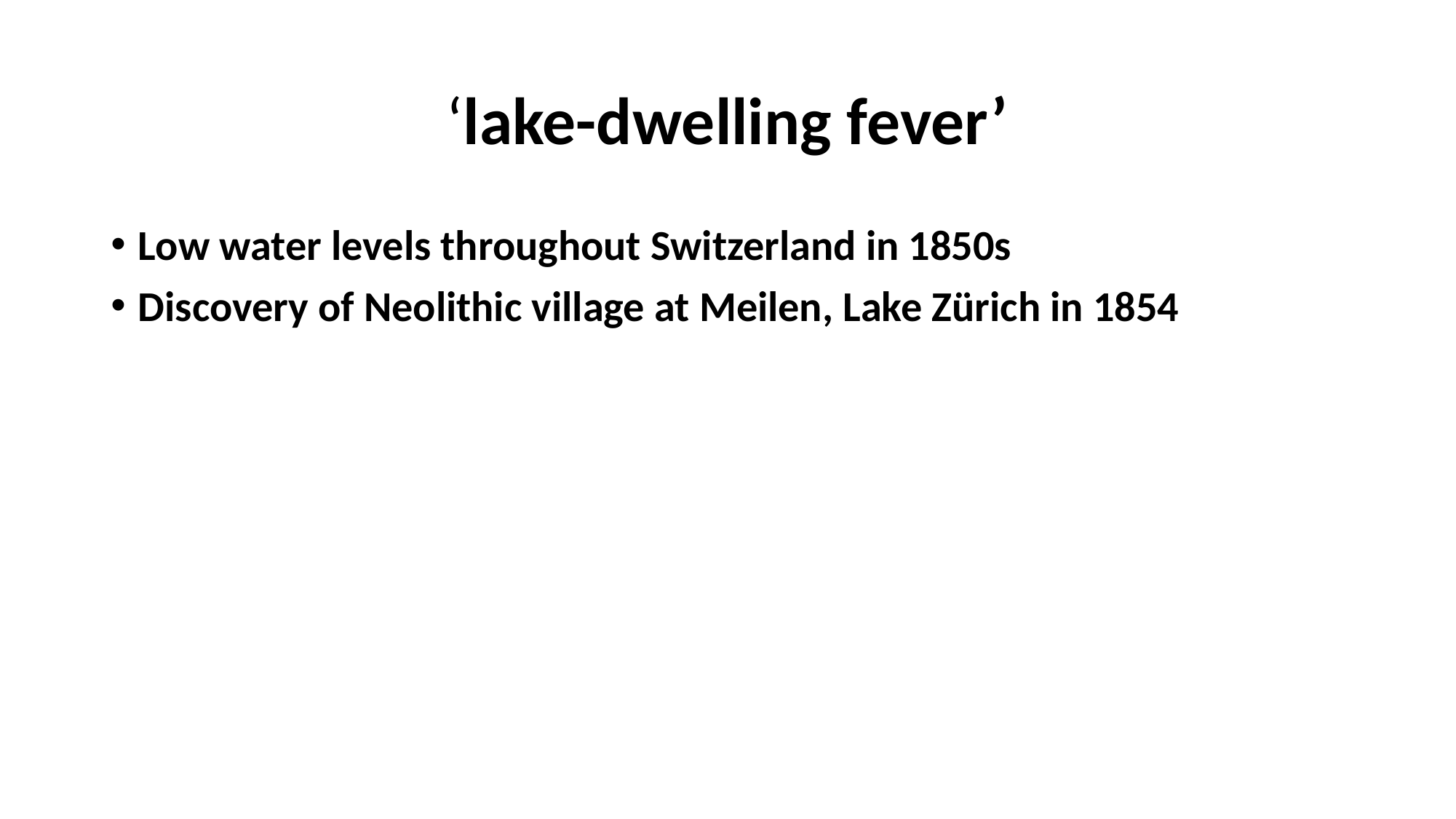

# ‘lake-dwelling fever’
Low water levels throughout Switzerland in 1850s
Discovery of Neolithic village at Meilen, Lake Zürich in 1854